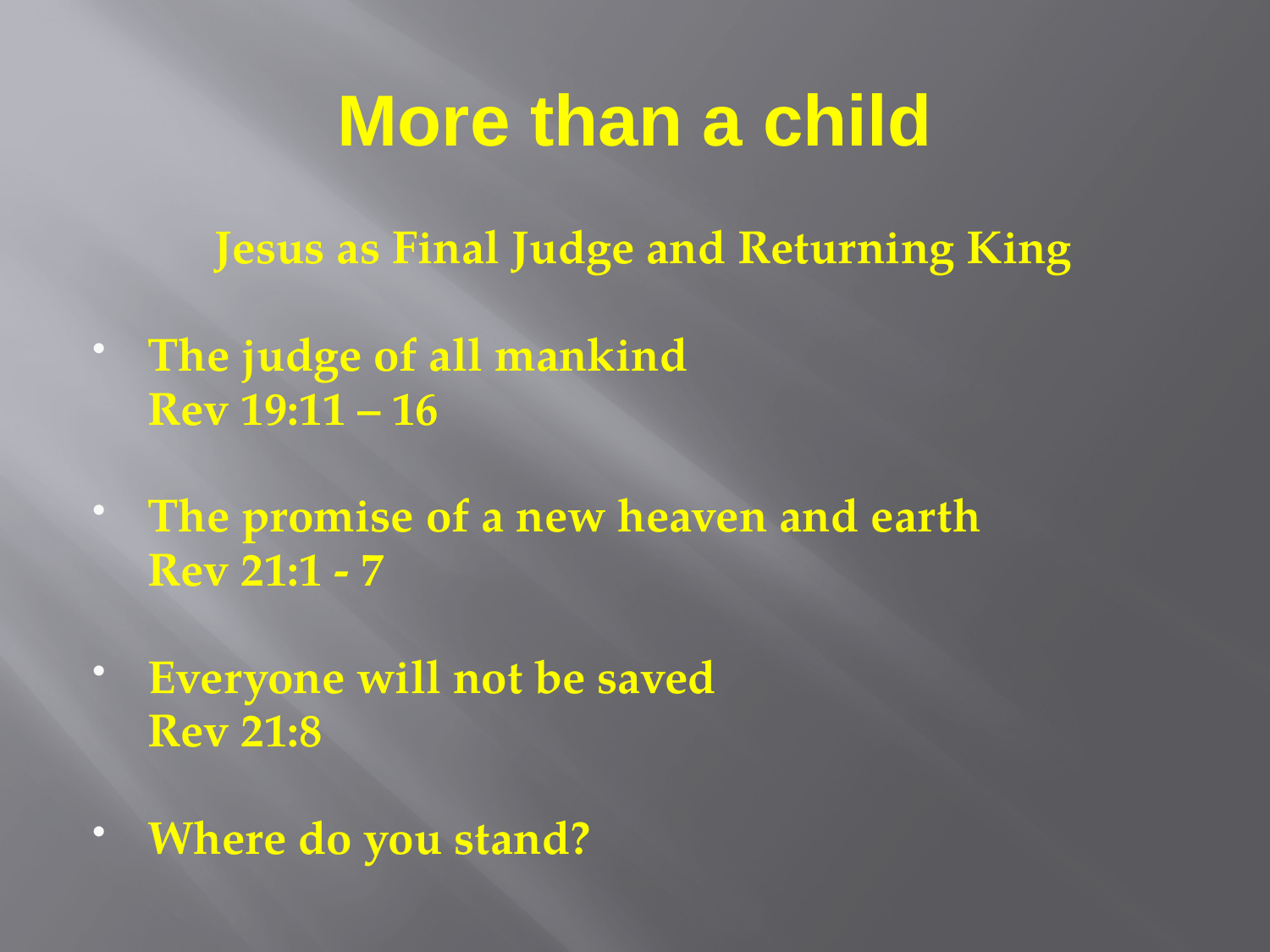

# More than a child
Jesus as Final Judge and Returning King

The judge of all mankind
	Rev 19:11 – 16

The promise of a new heaven and earth
	Rev 21:1 - 7

Everyone will not be saved
	Rev 21:8

Where do you stand?